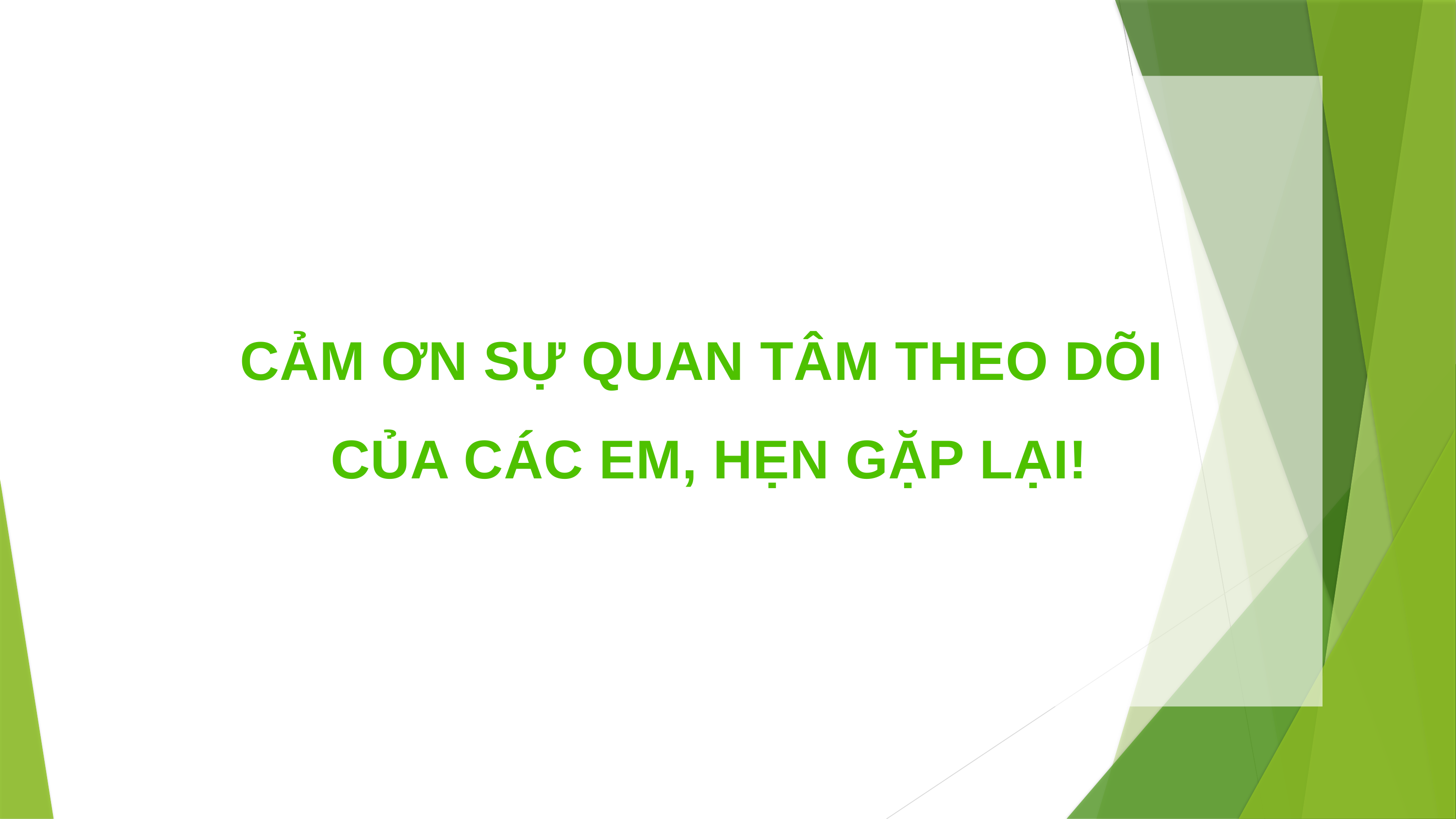

CẢM ƠN SỰ QUAN TÂM THEO DÕI
CỦA CÁC EM, HẸN GẶP LẠI!